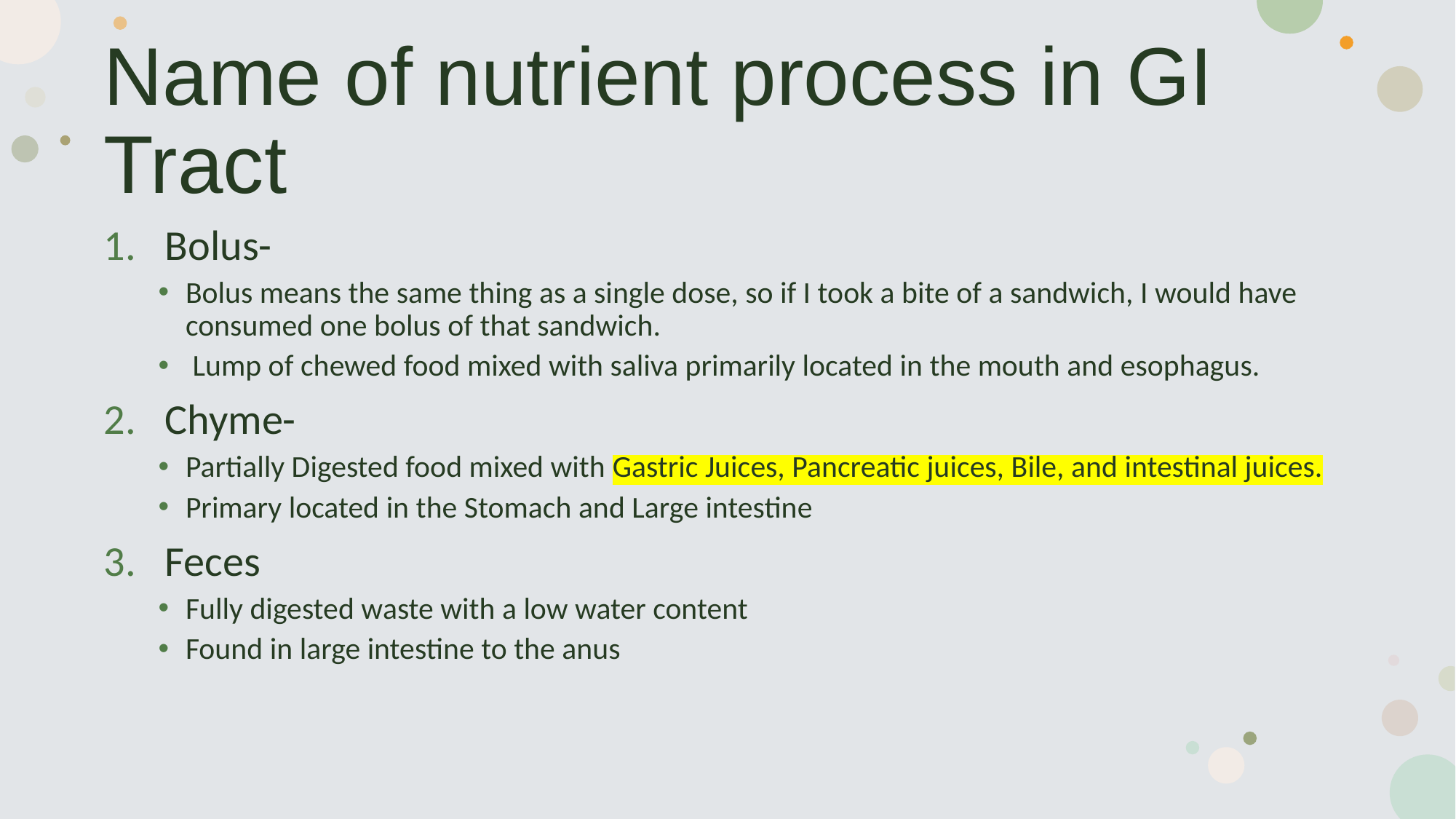

# Name of nutrient process in GI Tract
Bolus-
Bolus means the same thing as a single dose, so if I took a bite of a sandwich, I would have consumed one bolus of that sandwich.
 Lump of chewed food mixed with saliva primarily located in the mouth and esophagus.
Chyme-
Partially Digested food mixed with Gastric Juices, Pancreatic juices, Bile, and intestinal juices.
Primary located in the Stomach and Large intestine
Feces
Fully digested waste with a low water content
Found in large intestine to the anus